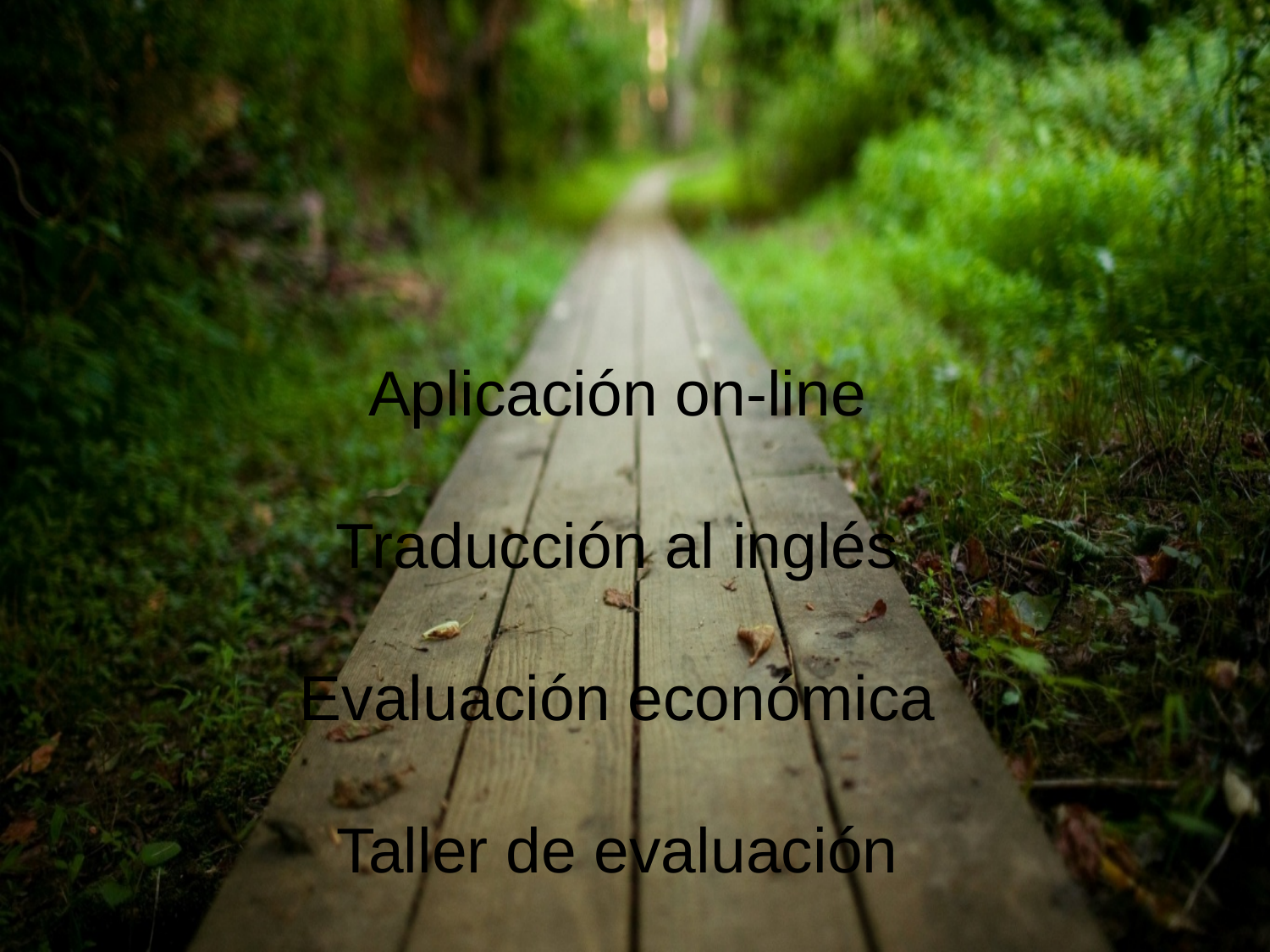

Aplicación on-line

Traducción al inglés

Evaluación económica

Taller de evaluación